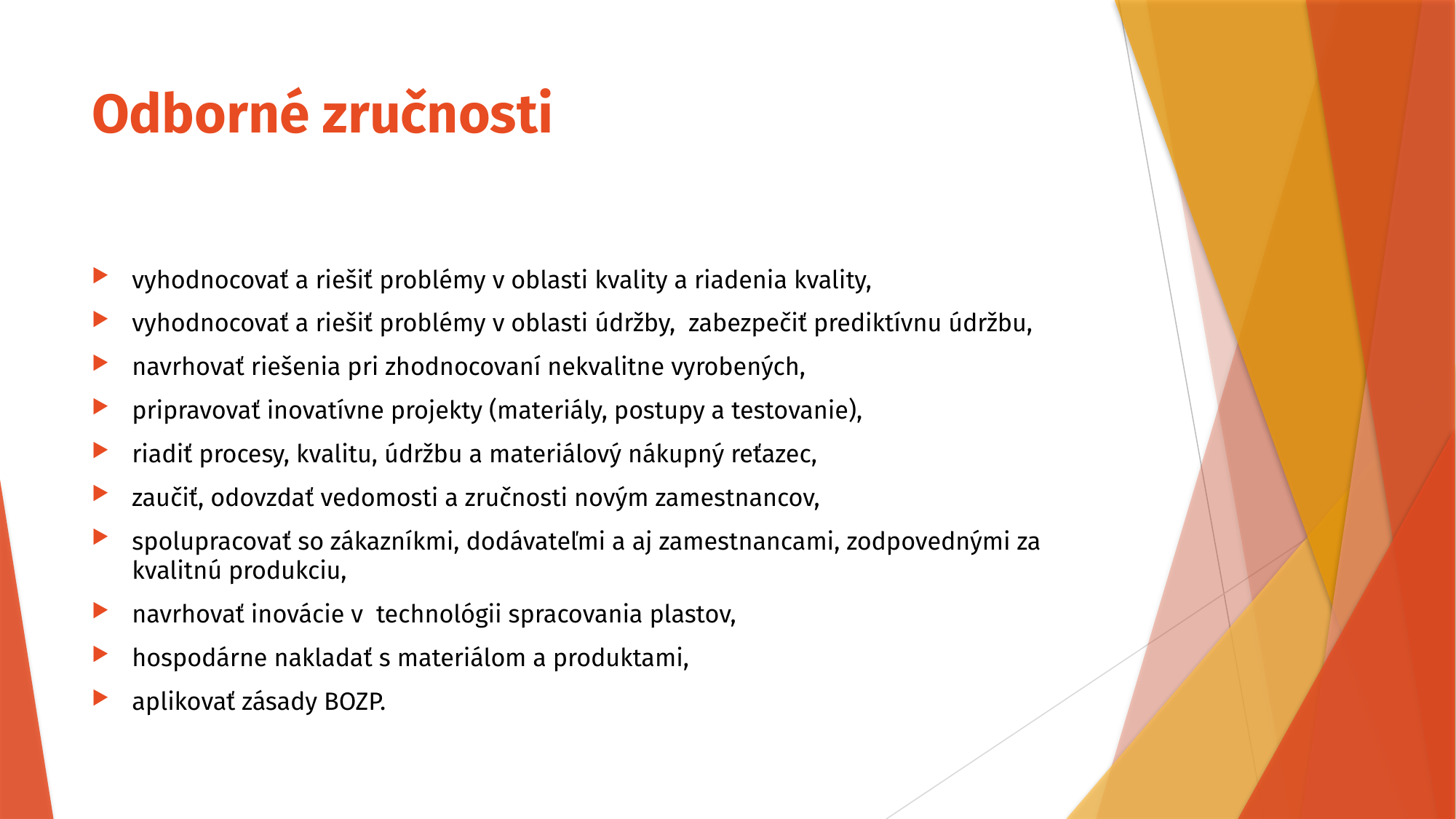

# Odborné zručnosti
vyhodnocovať a riešiť problémy v oblasti kvality a riadenia kvality,
vyhodnocovať a riešiť problémy v oblasti údržby,  zabezpečiť prediktívnu údržbu,
navrhovať riešenia pri zhodnocovaní nekvalitne vyrobených,
pripravovať inovatívne projekty (materiály, postupy a testovanie),
riadiť procesy, kvalitu, údržbu a materiálový nákupný reťazec,
zaučiť, odovzdať vedomosti a zručnosti novým zamestnancov,
spolupracovať so zákazníkmi, dodávateľmi a aj zamestnancami, zodpovednými za kvalitnú produkciu,
navrhovať inovácie v  technológii spracovania plastov,
hospodárne nakladať s materiálom a produktami,
aplikovať zásady BOZP.